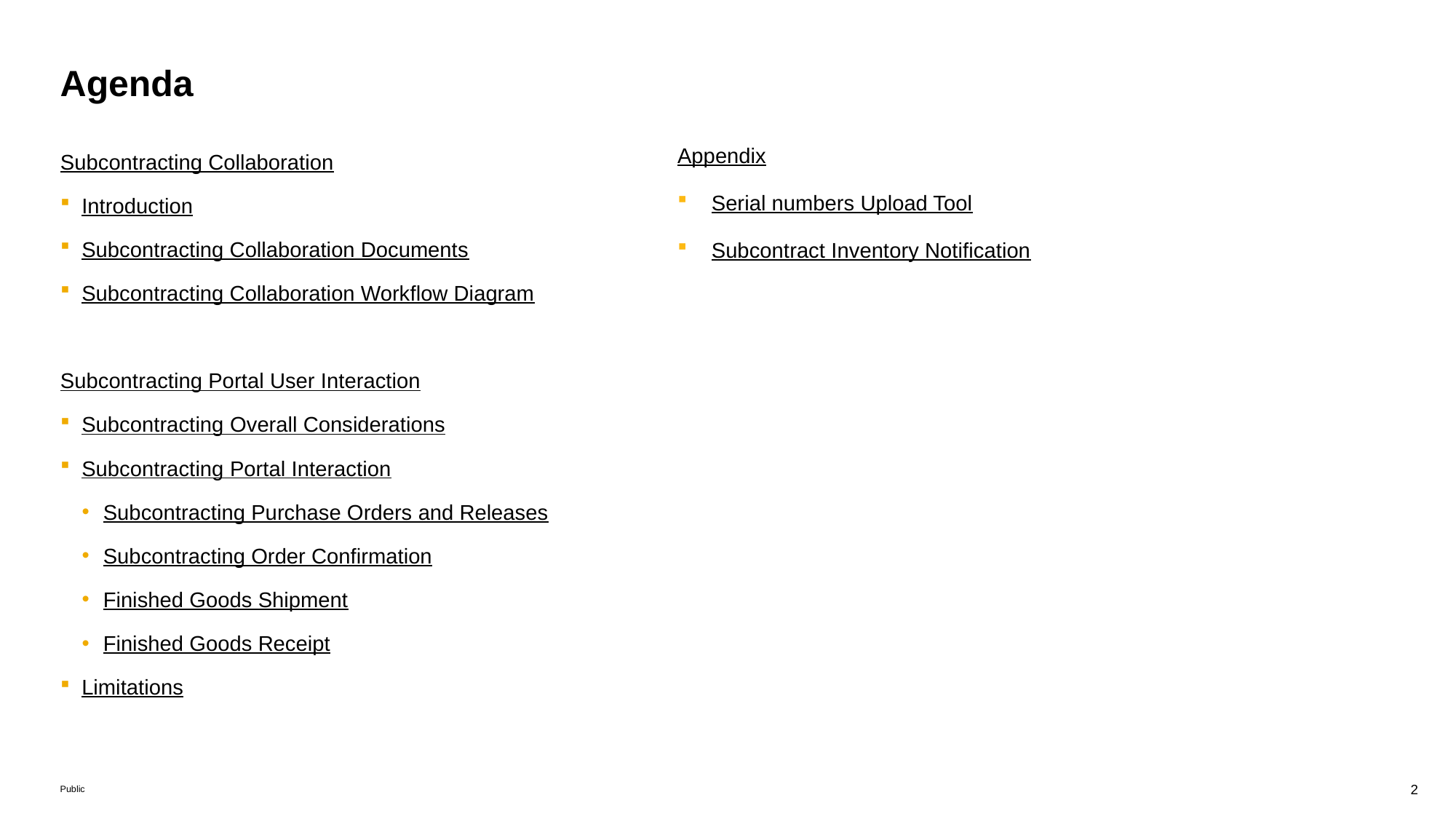

# Agenda
Appendix
Serial numbers Upload Tool
Subcontract Inventory Notification

Subcontracting Collaboration
Introduction
Subcontracting Collaboration Documents
Subcontracting Collaboration Workflow Diagram

Subcontracting Portal User Interaction
Subcontracting Overall Considerations
Subcontracting Portal Interaction
Subcontracting Purchase Orders and Releases
Subcontracting Order Confirmation
Finished Goods Shipment
Finished Goods Receipt
Limitations